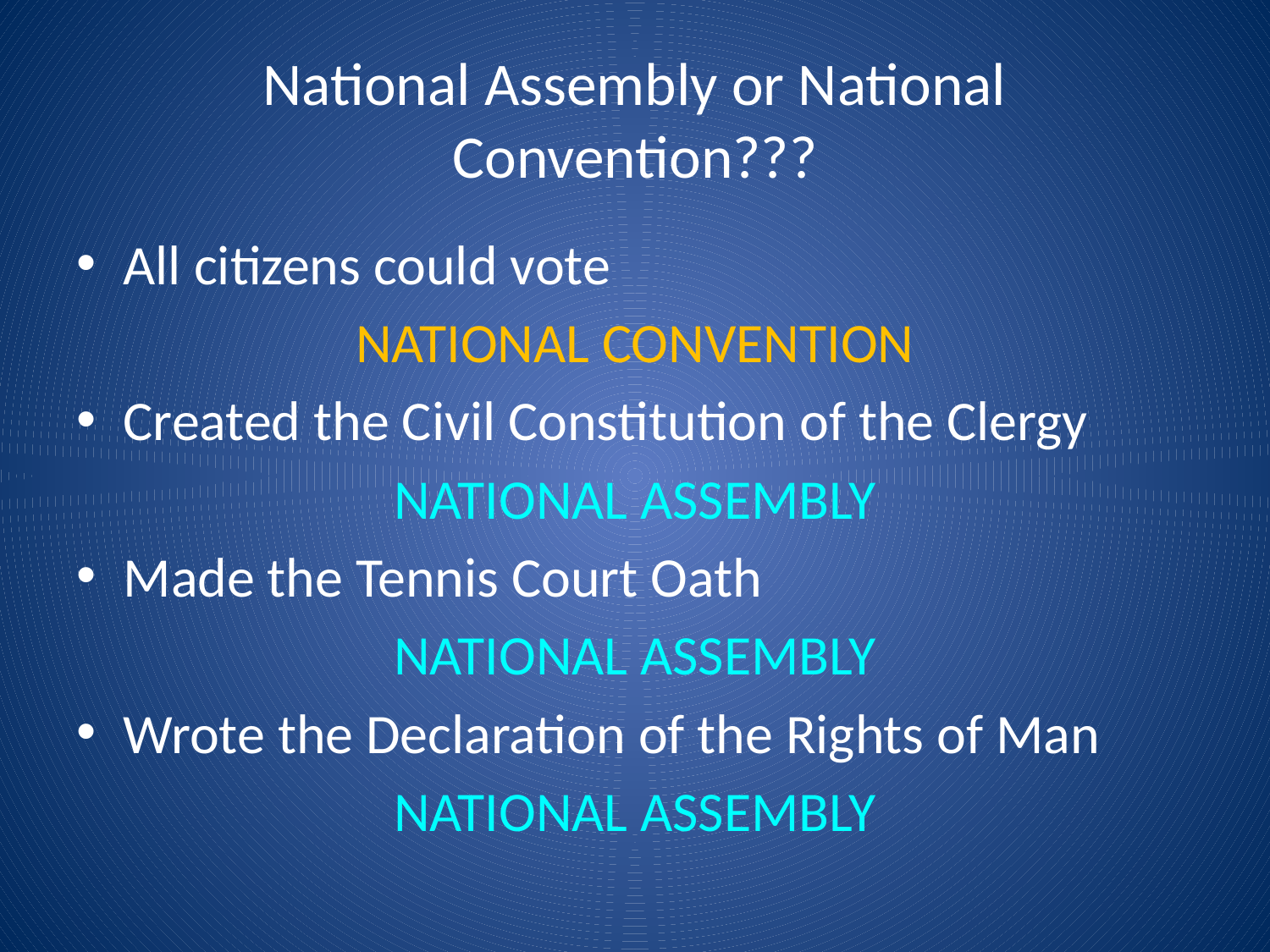

# National Assembly or National Convention???
All citizens could vote
NATIONAL CONVENTION
Created the Civil Constitution of the Clergy
NATIONAL ASSEMBLY
Made the Tennis Court Oath
NATIONAL ASSEMBLY
Wrote the Declaration of the Rights of Man
NATIONAL ASSEMBLY